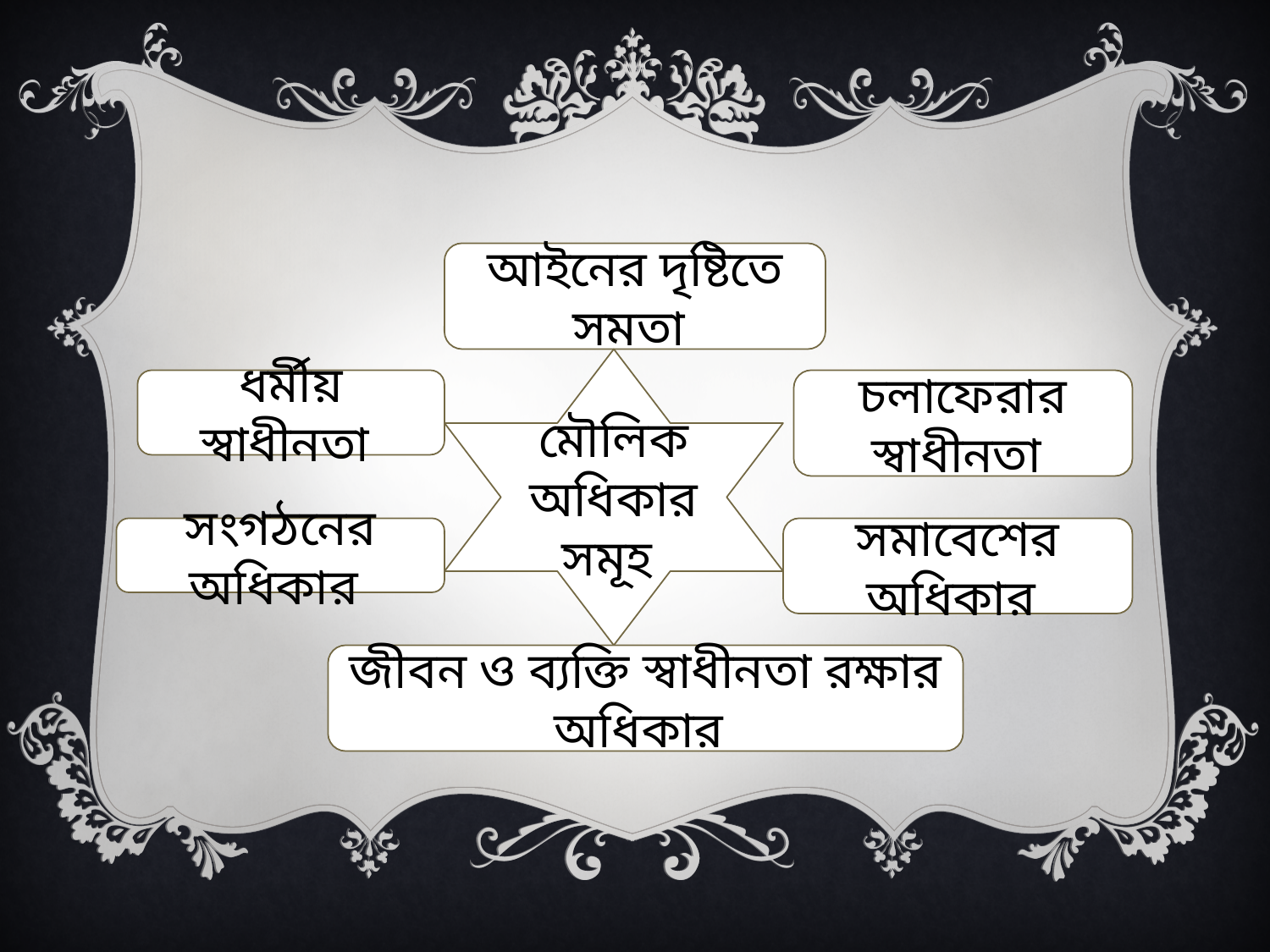

আইনের দৃষ্টিতে সমতা
মৌলিক অধিকারসমূহ
ধর্মীয় স্বাধীনতা
চলাফেরার স্বাধীনতা
সংগঠনের অধিকার
সমাবেশের অধিকার
জীবন ও ব্যক্তি স্বাধীনতা রক্ষার অধিকার